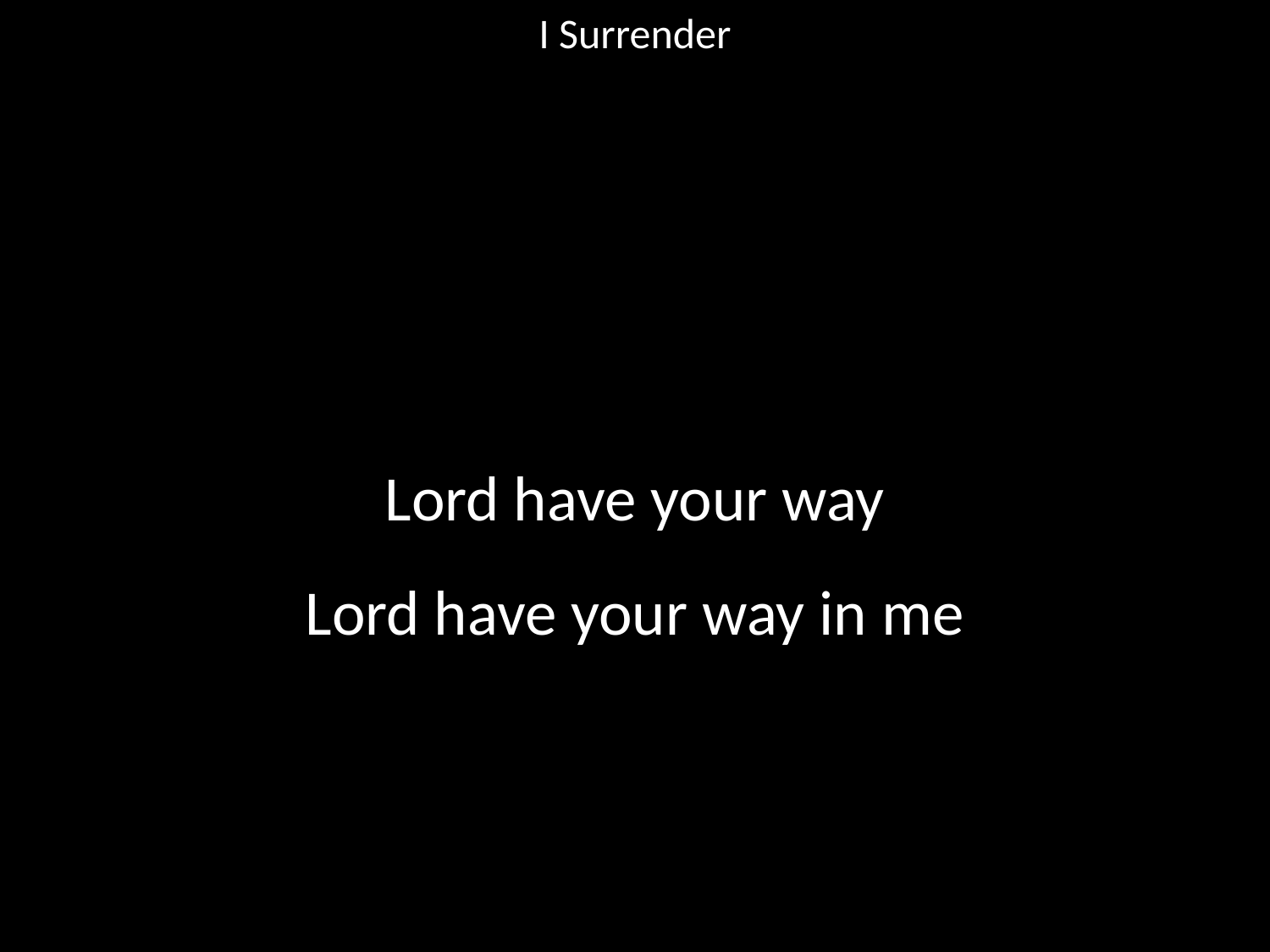

I Surrender
#
Lord have your way
Lord have your way in me